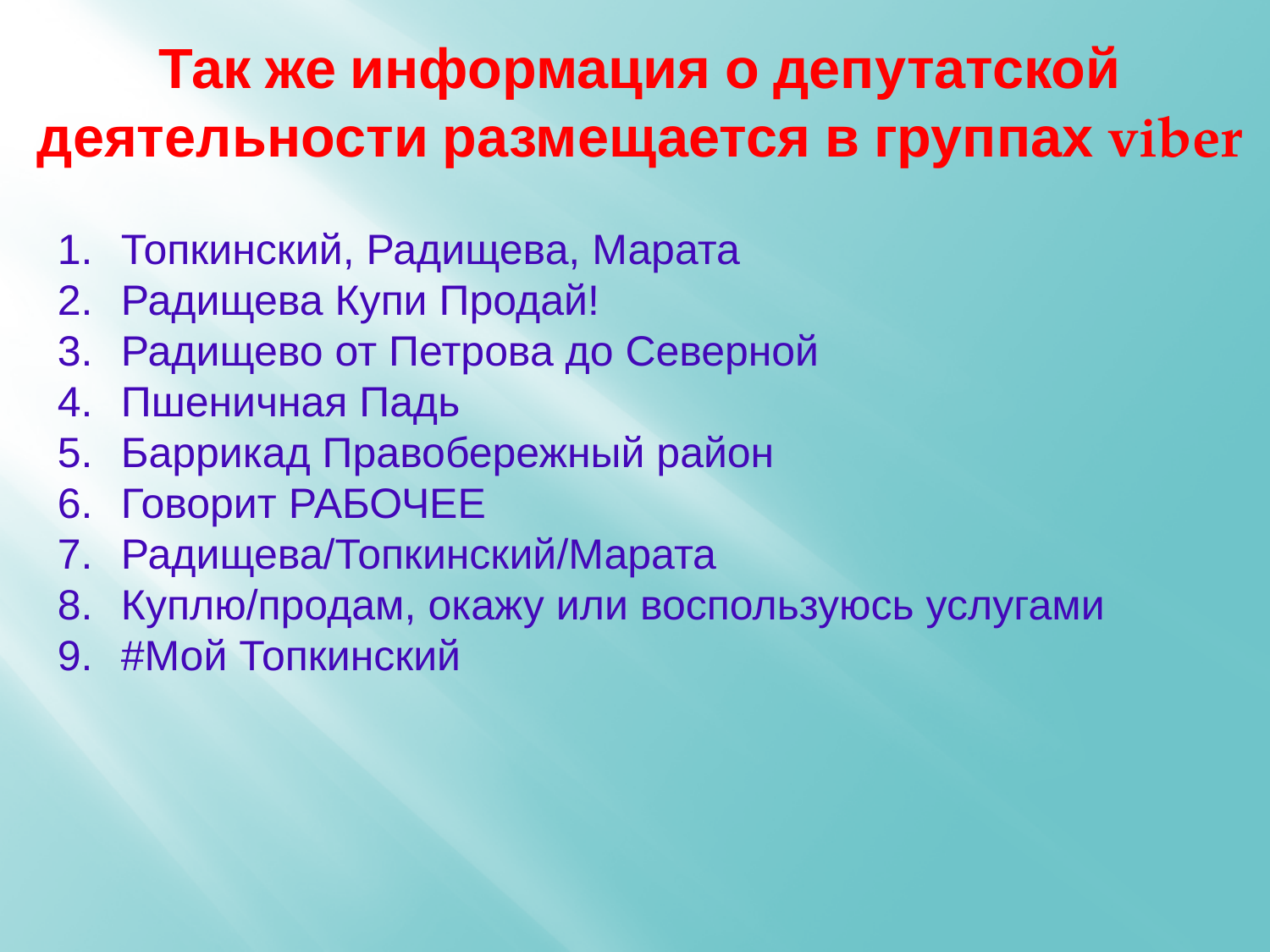

Так же информация о депутатской деятельности размещается в группах viber
Топкинский, Радищева, Марата
Радищева Купи Продай!
Радищево от Петрова до Северной
Пшеничная Падь
Баррикад Правобережный район
Говорит РАБОЧЕЕ
Радищева/Топкинский/Марата
Куплю/продам, окажу или воспользуюсь услугами
#Мой Топкинский